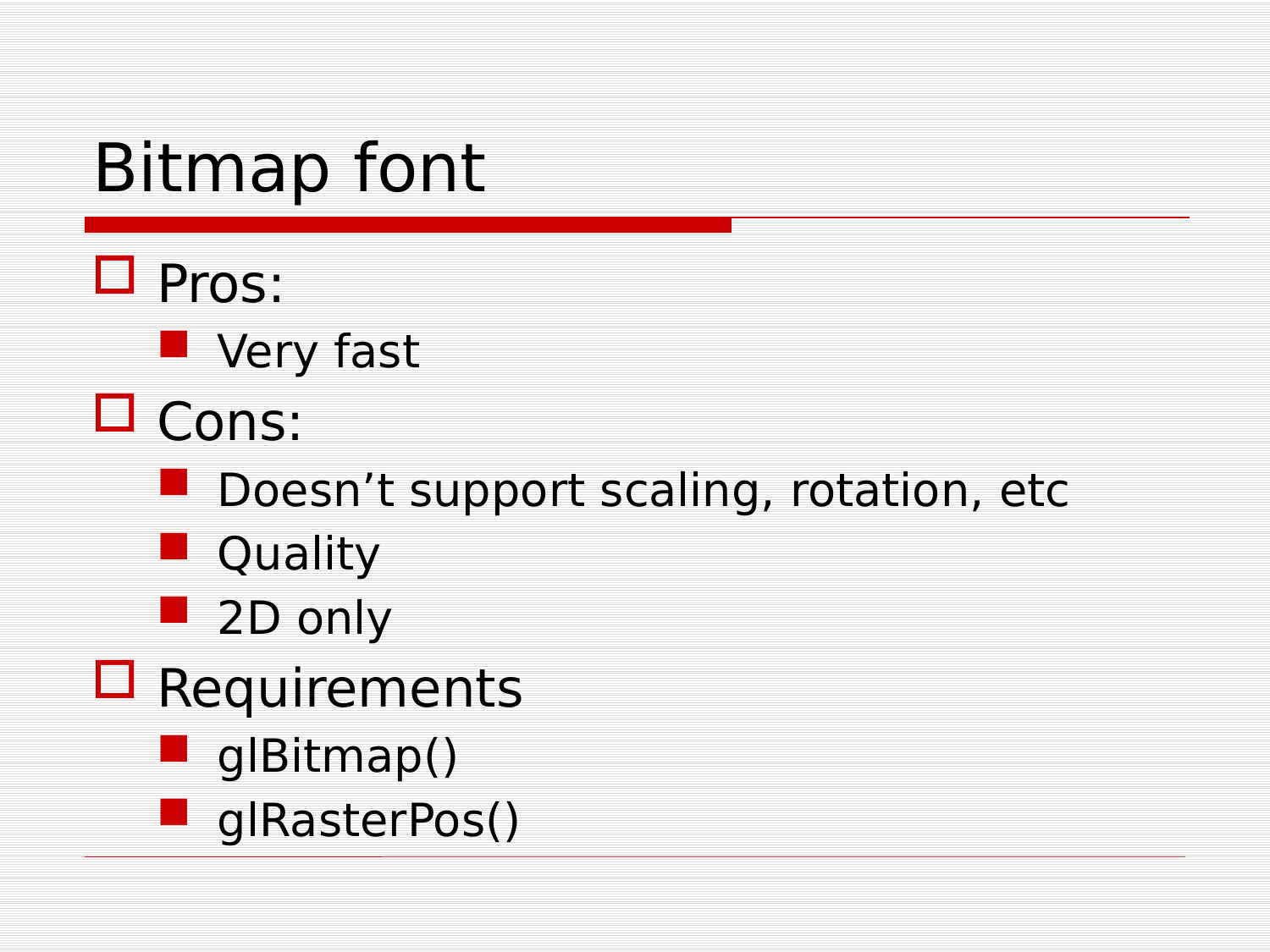

# Bitmap font
Pros:
Very fast
Cons:
Doesn’t support scaling, rotation, etc
Quality
2D only
Requirements
glBitmap()
glRasterPos()